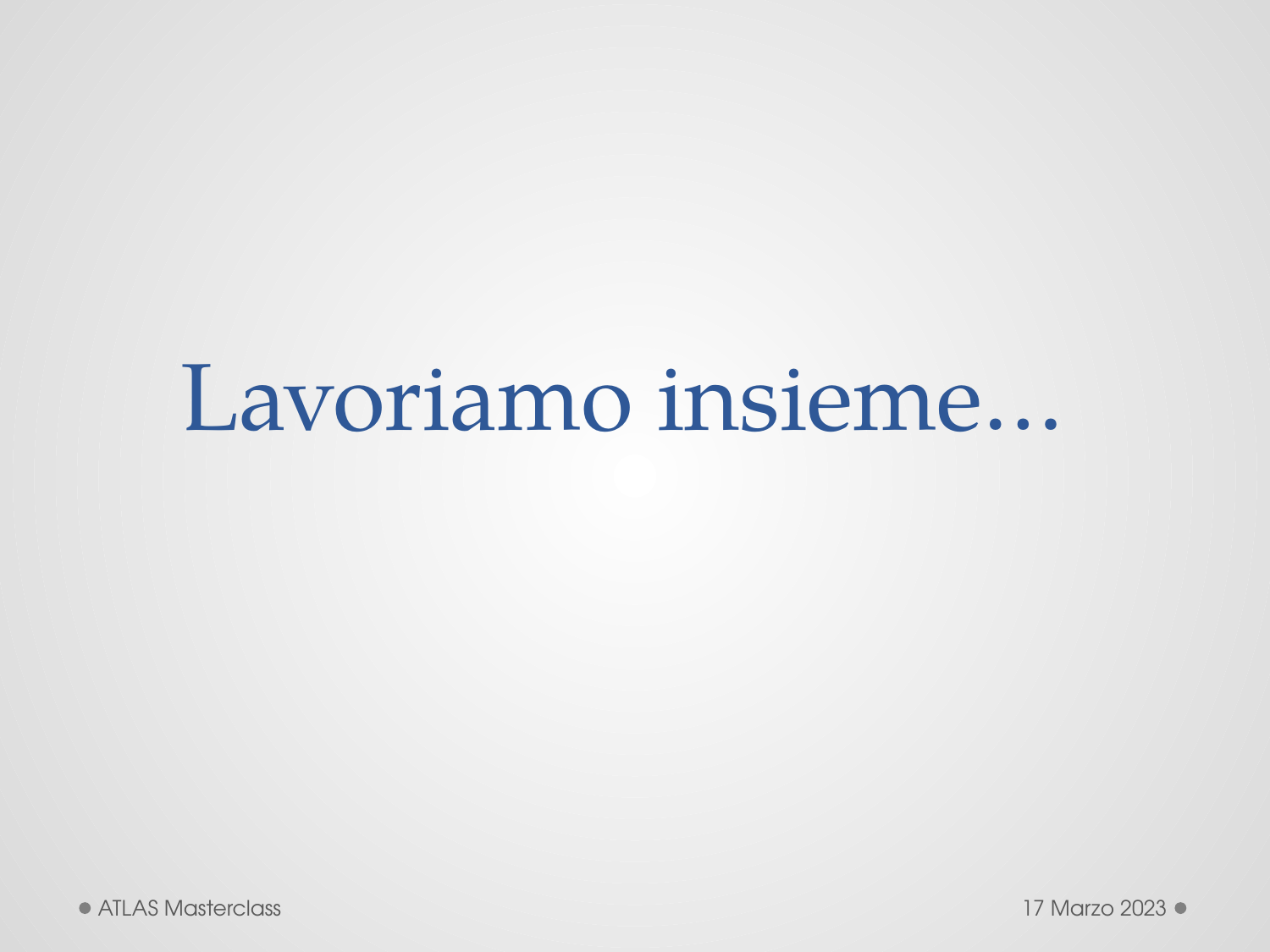

# Lavoriamo insieme…
ATLAS Masterclass
17 Marzo 2023